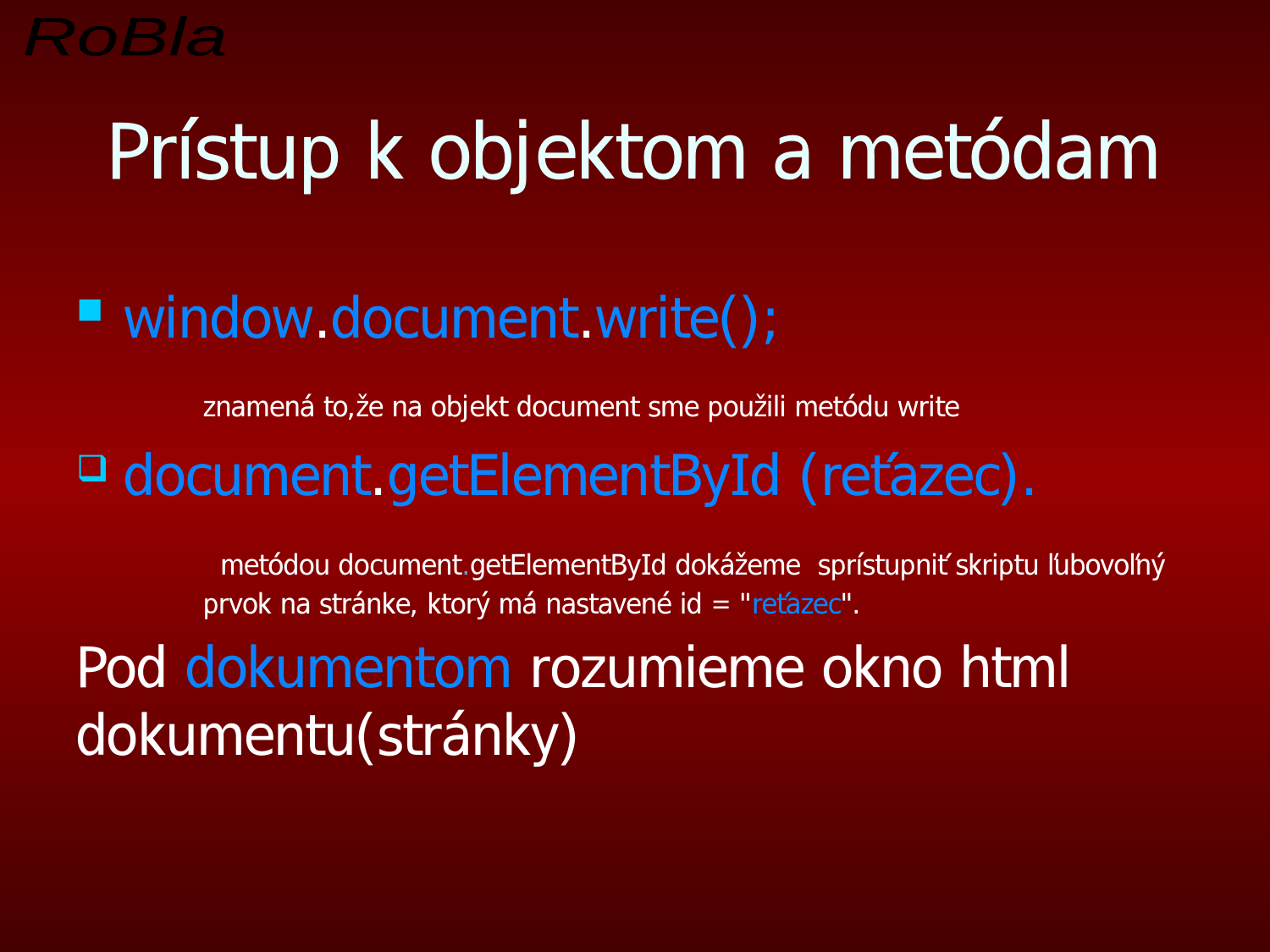

# Prístup k objektom a metódam
window.document.write();
	znamená to,že na objekt document sme použili metódu write
document.getElementById (reťazec).
	 metódou document.getElementById dokážeme  sprístupniť skriptu ľubovoľný 	prvok na stránke, ktorý má nastavené id = "reťazec".
Pod dokumentom rozumieme okno html dokumentu(stránky)